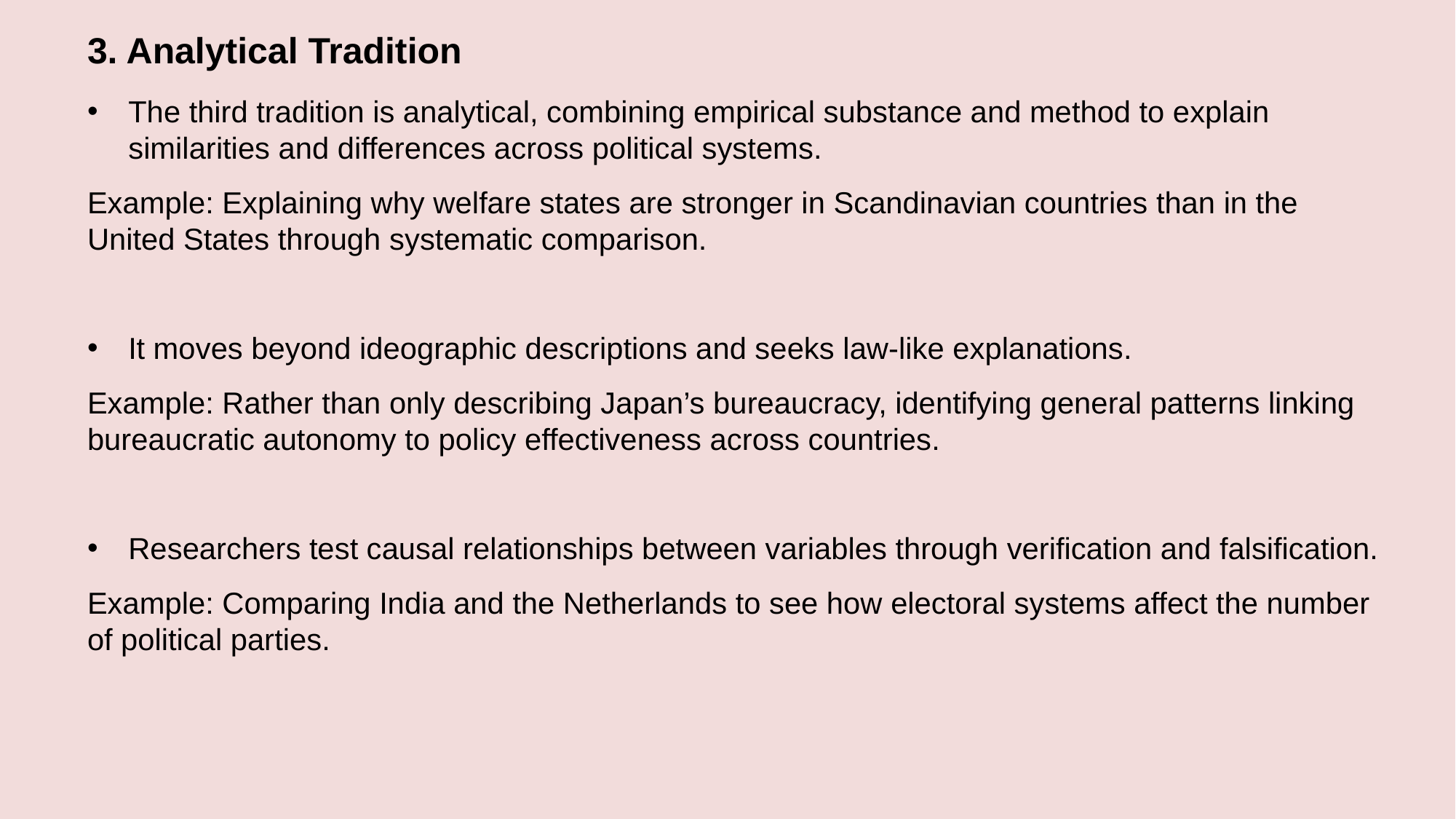

3. Analytical Tradition
The third tradition is analytical, combining empirical substance and method to explain similarities and differences across political systems.
Example: Explaining why welfare states are stronger in Scandinavian countries than in the United States through systematic comparison.

It moves beyond ideographic descriptions and seeks law-like explanations.
Example: Rather than only describing Japan’s bureaucracy, identifying general patterns linking bureaucratic autonomy to policy effectiveness across countries.

Researchers test causal relationships between variables through verification and falsification.
Example: Comparing India and the Netherlands to see how electoral systems affect the number of political parties.